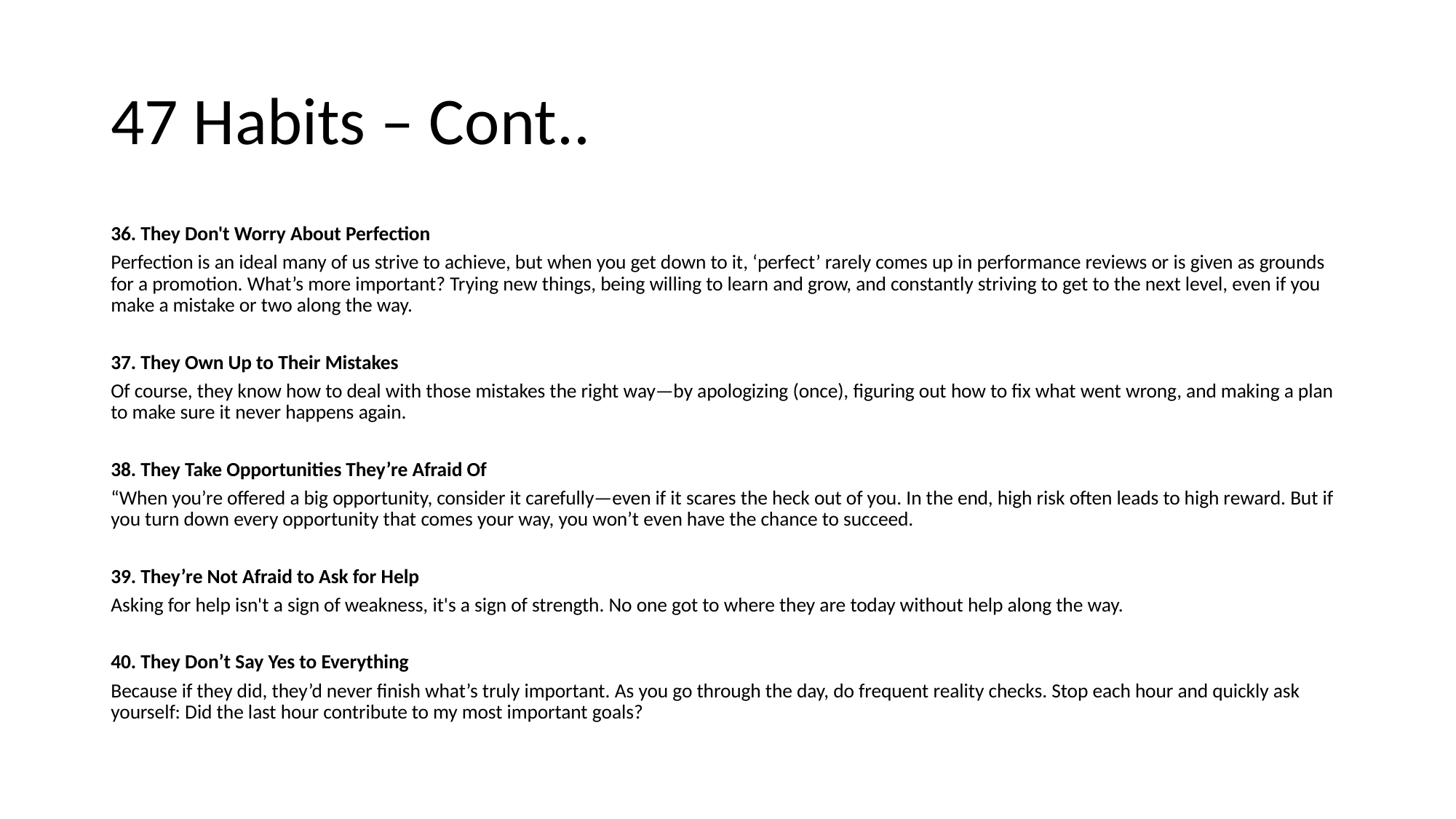

# 47 Habits – Cont..
36. They Don't Worry About Perfection
Perfection is an ideal many of us strive to achieve, but when you get down to it, ‘perfect’ rarely comes up in performance reviews or is given as grounds for a promotion. What’s more important? Trying new things, being willing to learn and grow, and constantly striving to get to the next level, even if you make a mistake or two along the way.

37. They Own Up to Their Mistakes
Of course, they know how to deal with those mistakes the right way—by apologizing (once), figuring out how to fix what went wrong, and making a plan to make sure it never happens again.

38. They Take Opportunities They’re Afraid Of
“When you’re offered a big opportunity, consider it carefully—even if it scares the heck out of you. In the end, high risk often leads to high reward. But if you turn down every opportunity that comes your way, you won’t even have the chance to succeed.

39. They’re Not Afraid to Ask for Help
Asking for help isn't a sign of weakness, it's a sign of strength. No one got to where they are today without help along the way.

40. They Don’t Say Yes to Everything
Because if they did, they’d never finish what’s truly important. As you go through the day, do frequent reality checks. Stop each hour and quickly ask yourself: Did the last hour contribute to my most important goals?